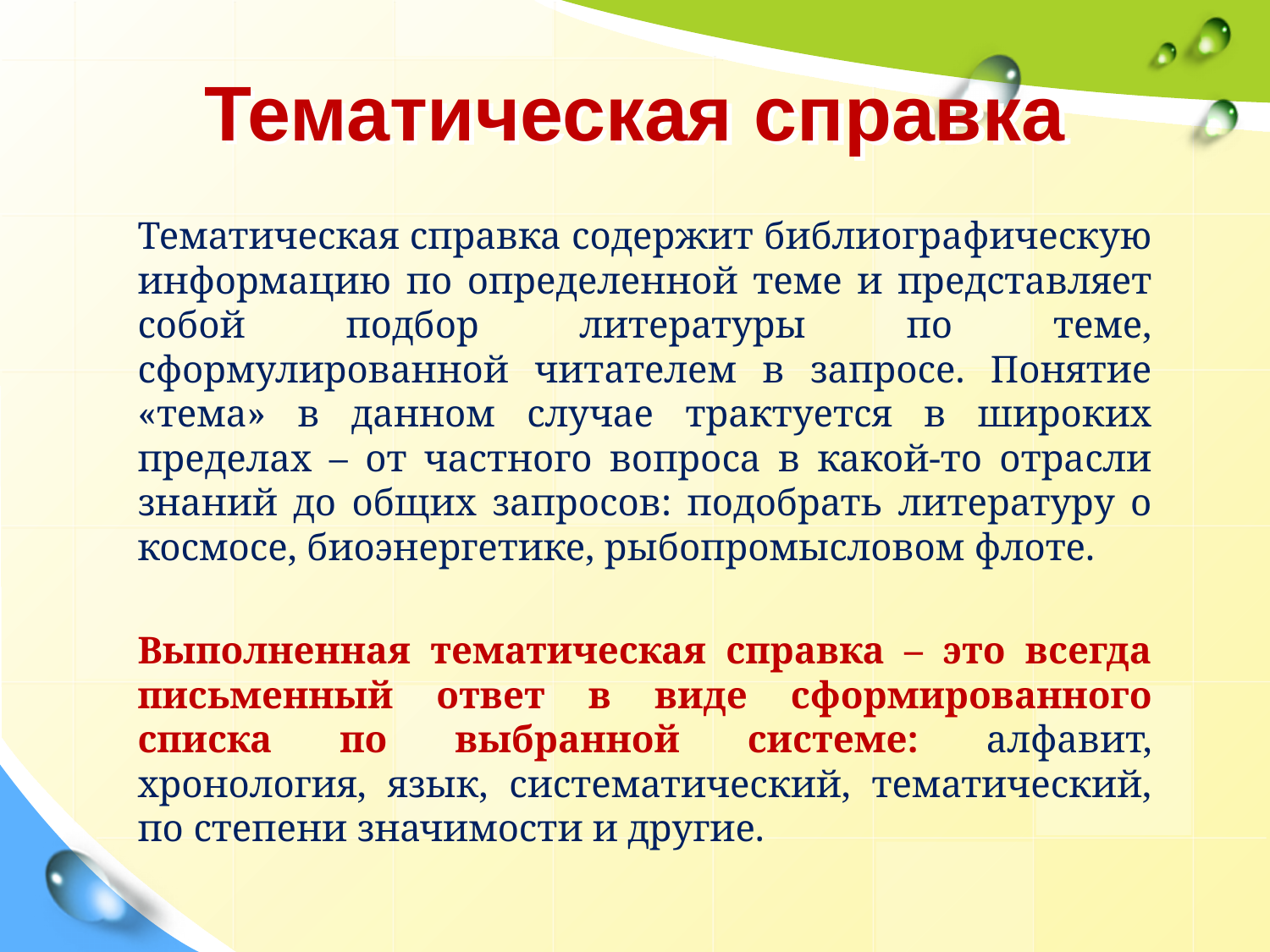

# Тематическая справка
Тематическая справка содержит библиографическую информацию по определенной теме и представляет собой подбор литературы по теме, сформулированной читателем в запросе. Понятие «тема» в данном случае трактуется в широких пределах – от частного вопроса в какой-то отрасли знаний до общих запросов: подобрать литературу о космосе, биоэнергетике, рыбопромысловом флоте.

Выполненная тематическая справка – это всегда письменный ответ в виде сформированного списка по выбранной системе: алфавит, хронология, язык, систематический, тематический, по степени значимости и другие.